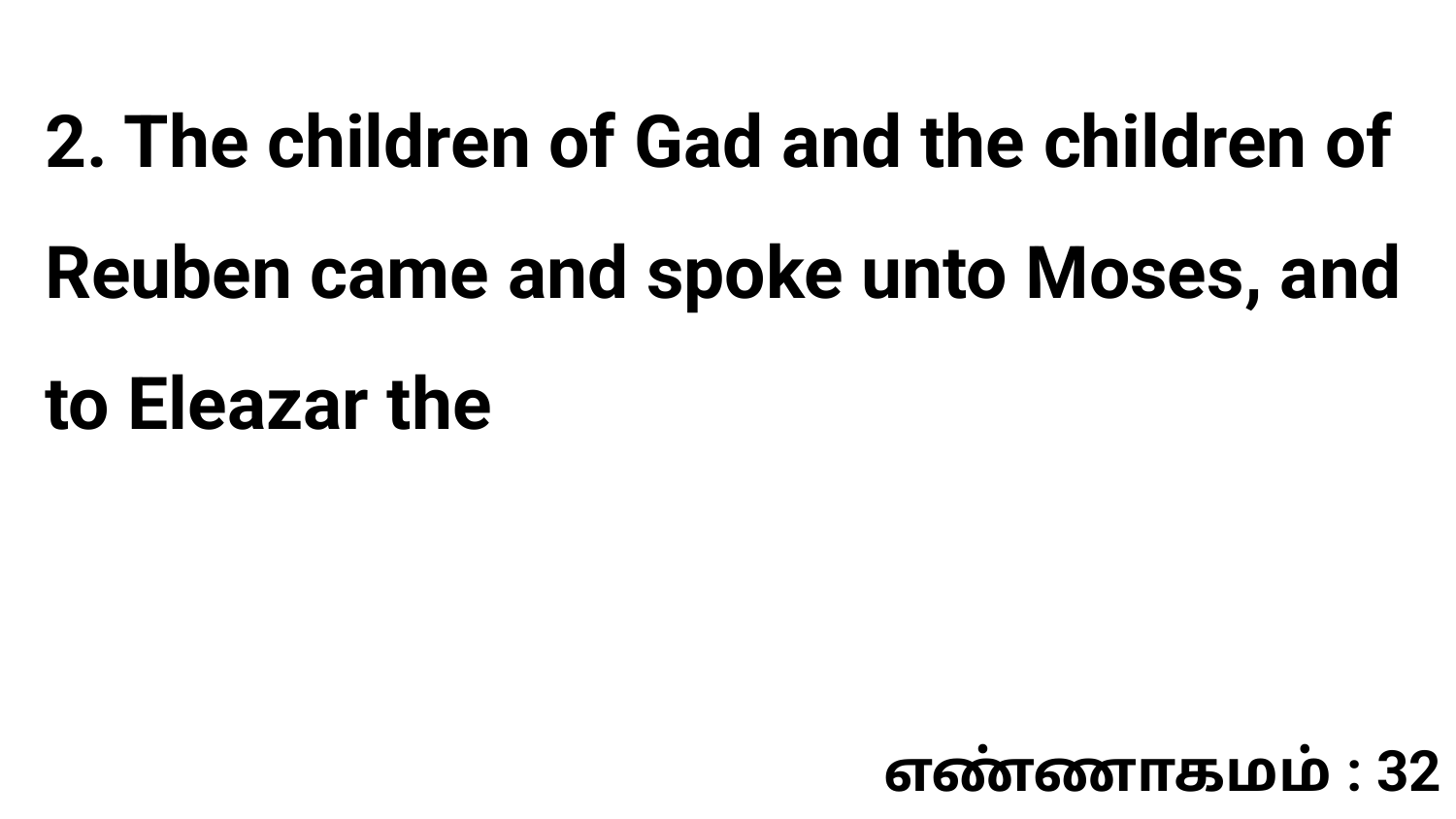

2. The children of Gad and the children of Reuben came and spoke unto Moses, and to Eleazar the
எண்ணாகமம் : 32